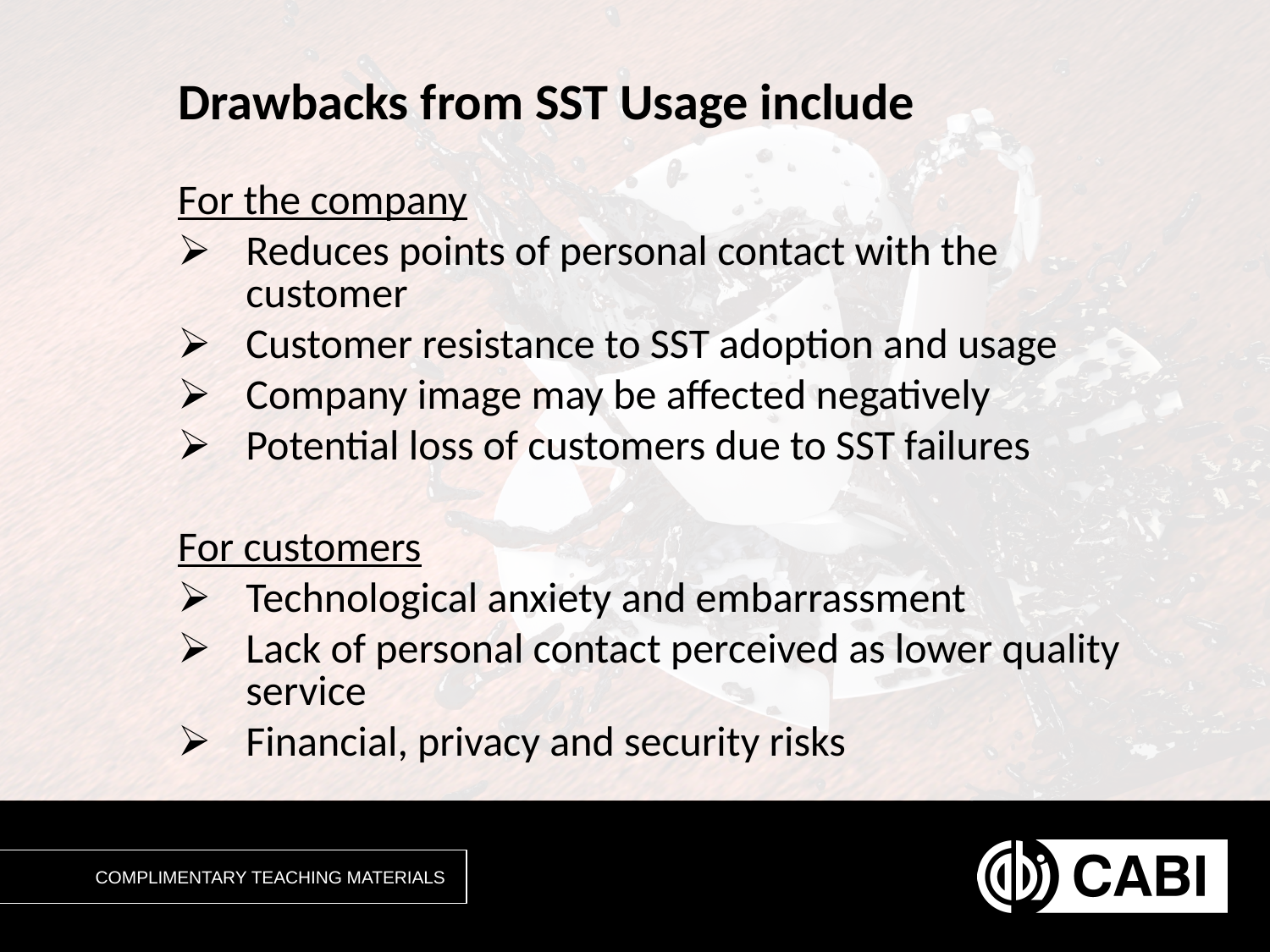

# Drawbacks from SST Usage include
For the company
Reduces points of personal contact with the customer
Customer resistance to SST adoption and usage
Company image may be affected negatively
Potential loss of customers due to SST failures

For customers
Technological anxiety and embarrassment
Lack of personal contact perceived as lower quality service
Financial, privacy and security risks